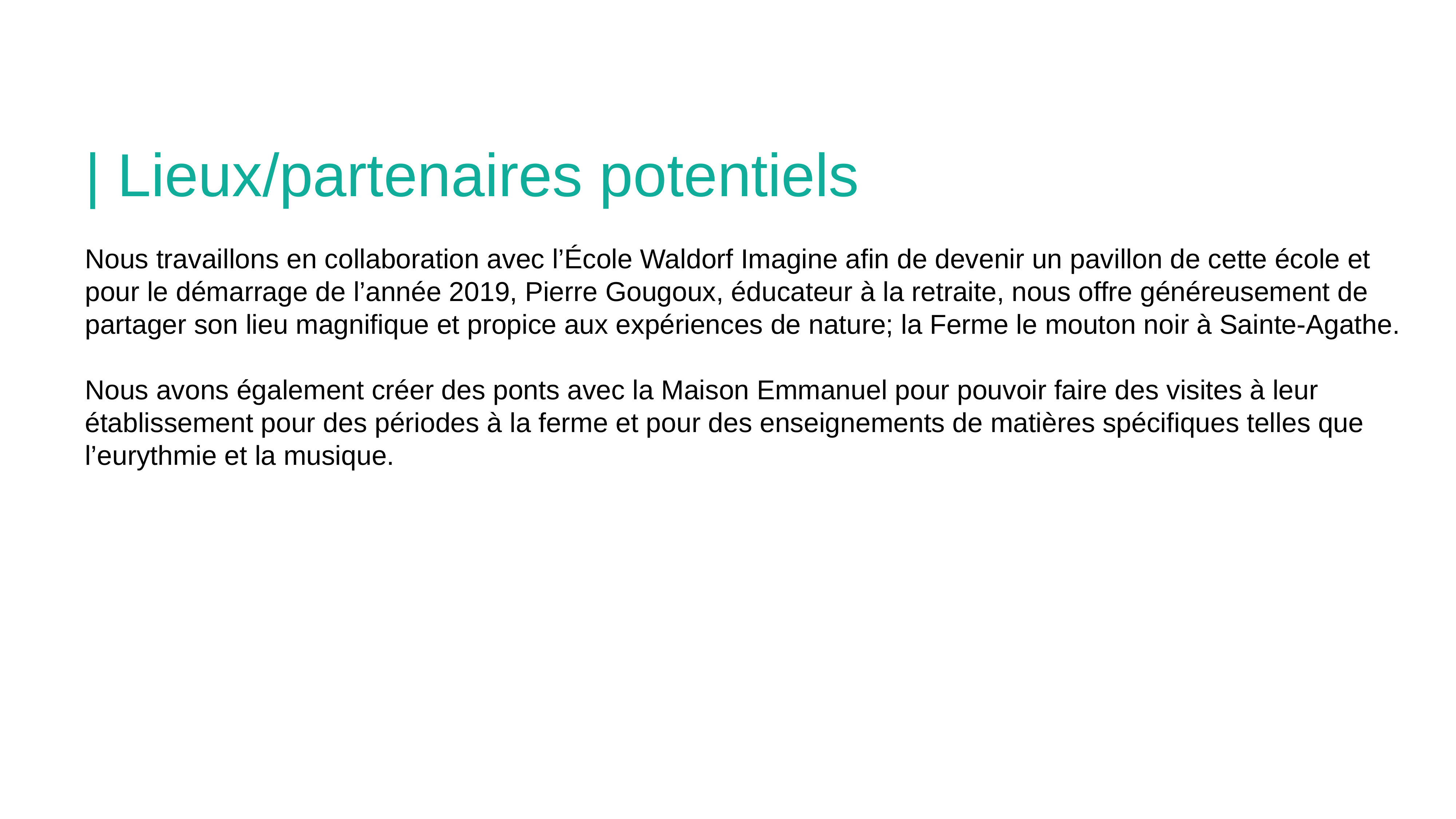

| Lieux/partenaires potentiels
Nous travaillons en collaboration avec l’École Waldorf Imagine afin de devenir un pavillon de cette école et pour le démarrage de l’année 2019, Pierre Gougoux, éducateur à la retraite, nous offre généreusement de partager son lieu magnifique et propice aux expériences de nature; la Ferme le mouton noir à Sainte-Agathe.
Nous avons également créer des ponts avec la Maison Emmanuel pour pouvoir faire des visites à leur établissement pour des périodes à la ferme et pour des enseignements de matières spécifiques telles que l’eurythmie et la musique.